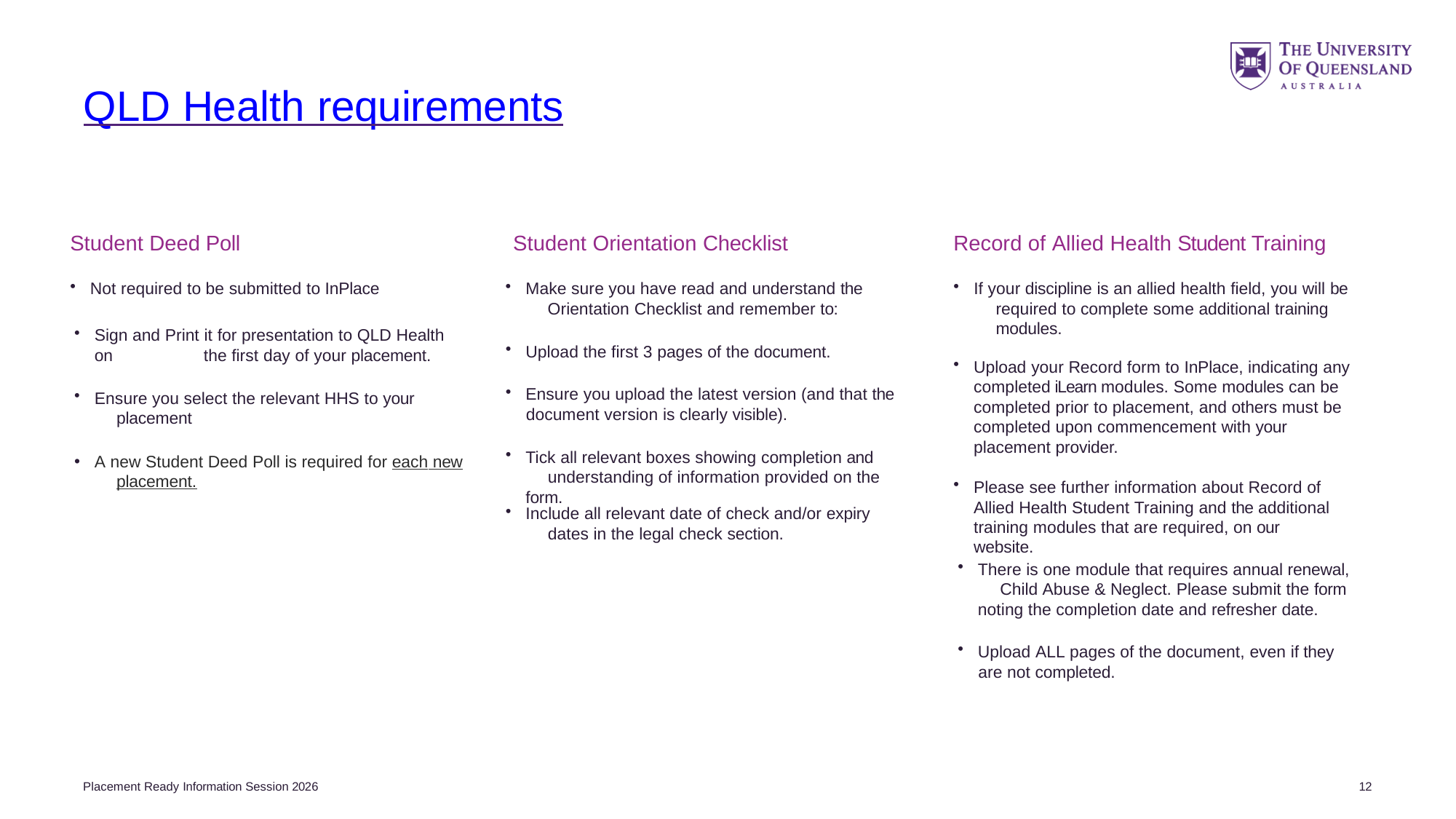

# QLD Health requirements
Student Deed Poll
Student Orientation Checklist
Record of Allied Health Student Training
Make sure you have read and understand the 	Orientation Checklist and remember to:
If your discipline is an allied health field, you will be 	required to complete some additional training 	modules.
Not required to be submitted to InPlace
Sign and Print it for presentation to QLD Health on 	the first day of your placement.
Upload the first 3 pages of the document.
Upload your Record form to InPlace, indicating any completed iLearn modules. Some modules can be completed prior to placement, and others must be completed upon commencement with your placement provider.
Ensure you upload the latest version (and that the
document version is clearly visible).
Ensure you select the relevant HHS to your 	placement

A new Student Deed Poll is required for each new 	placement.
Tick all relevant boxes showing completion and 	understanding of information provided on the form.
Please see further information about Record of Allied Health Student Training and the additional training modules that are required, on our 	website.
Include all relevant date of check and/or expiry 	dates in the legal check section.
There is one module that requires annual renewal, 	Child Abuse & Neglect. Please submit the form noting the completion date and refresher date.
Upload ALL pages of the document, even if they
are not completed.
Placement Ready Information Session 2026
12